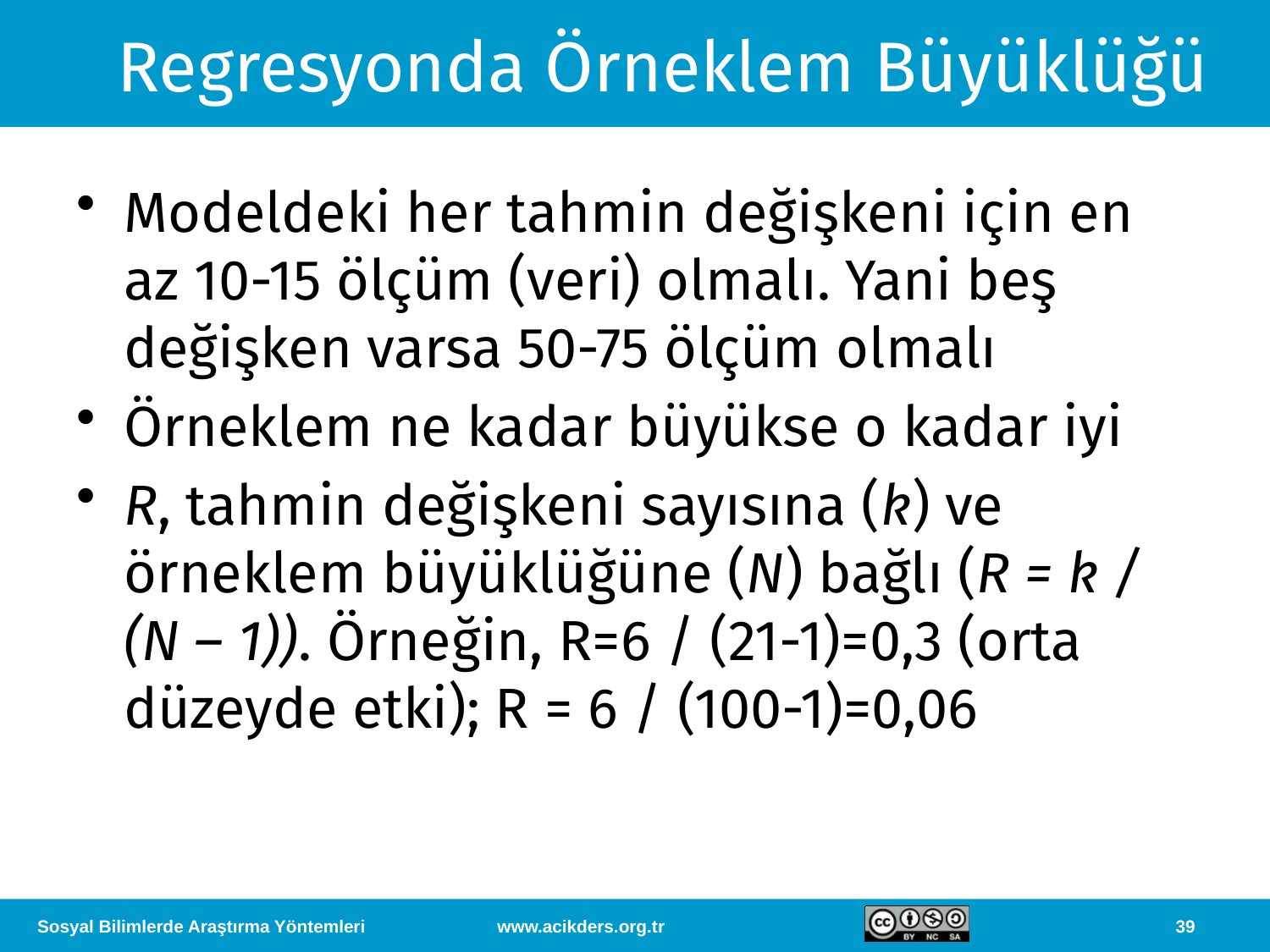

# Regresyonda Örneklem Büyüklüğü
Modeldeki her tahmin değişkeni için en az 10-15 ölçüm (veri) olmalı. Yani beş değişken varsa 50-75 ölçüm olmalı
Örneklem ne kadar büyükse o kadar iyi
R, tahmin değişkeni sayısına (k) ve örneklem büyüklüğüne (N) bağlı (R = k / (N – 1)). Örneğin, R=6 / (21-1)=0,3 (orta düzeyde etki); R = 6 / (100-1)=0,06